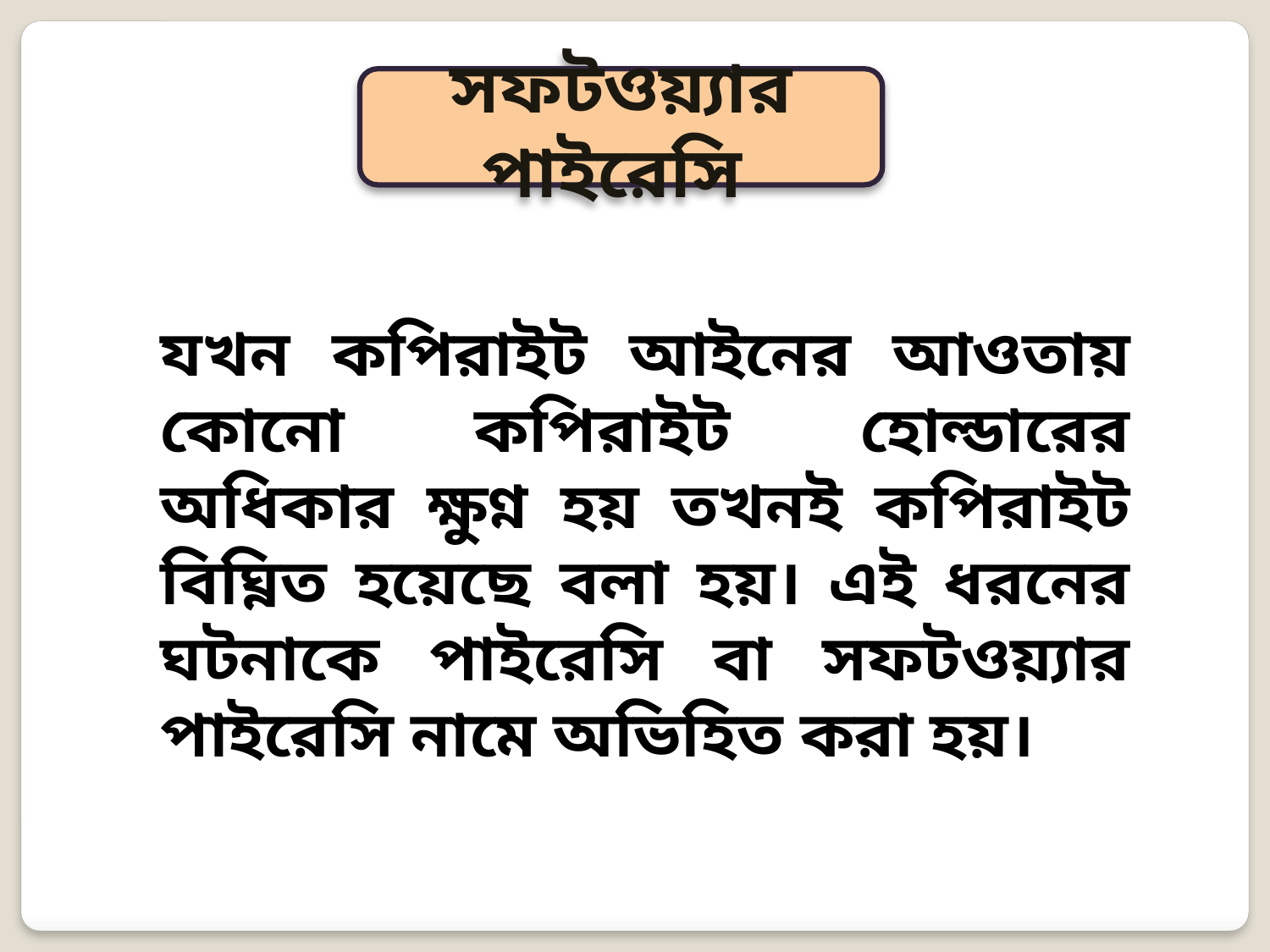

সফটওয়্যার পাইরেসি
যখন কপিরাইট আইনের আওতায় কোনো কপিরাইট হোল্ডারের অধিকার ক্ষুণ্ন হয় তখনই কপিরাইট বিঘ্নিত হয়েছে বলা হয়। এই ধরনের ঘটনাকে পাইরেসি বা সফটওয়্যার পাইরেসি নামে অভিহিত করা হয়।